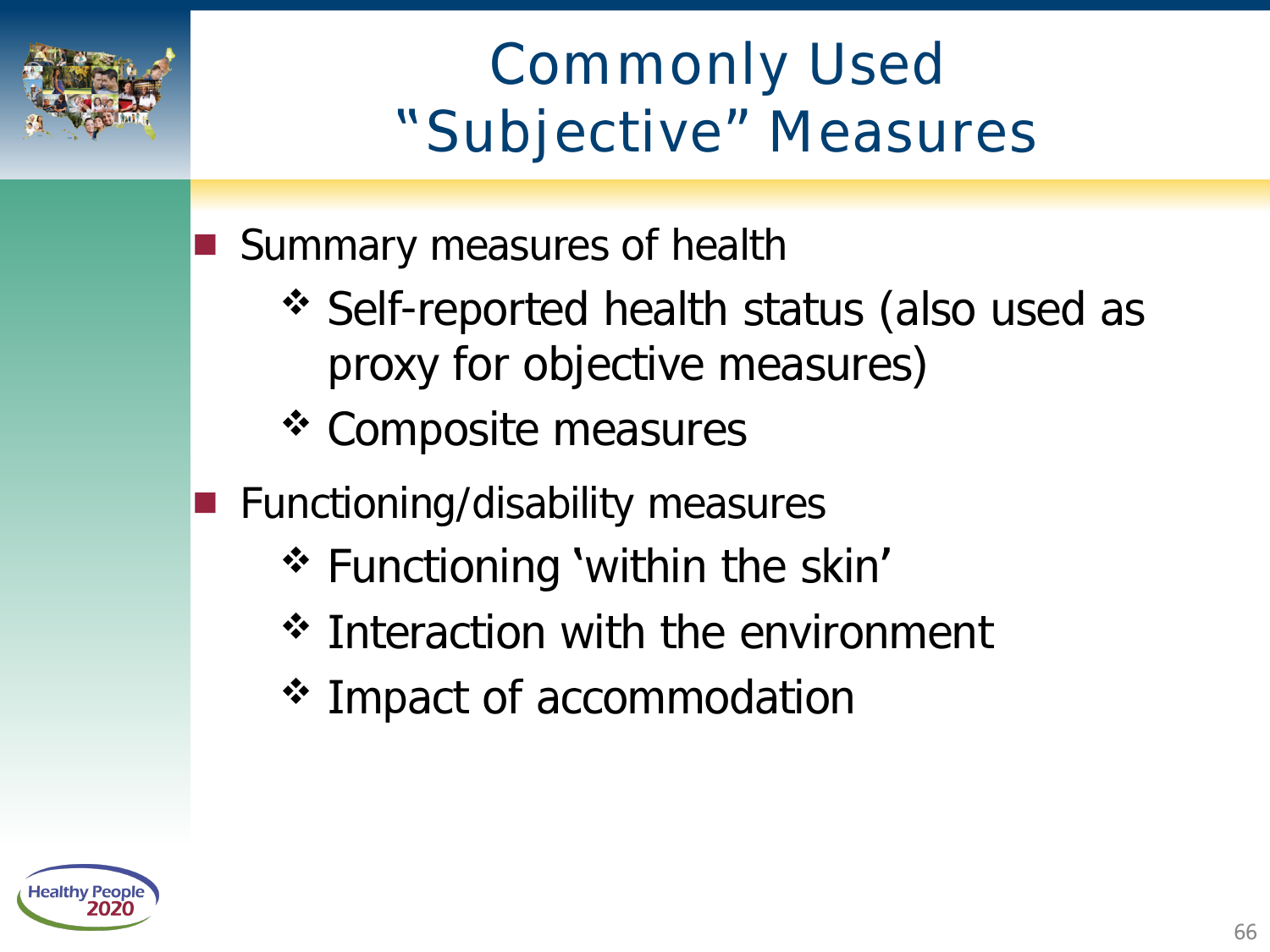

# Commonly Used “Subjective” Measures
Summary measures of health
Self-reported health status (also used as proxy for objective measures)
Composite measures
Functioning/disability measures
Functioning ‘within the skin’
Interaction with the environment
Impact of accommodation

66